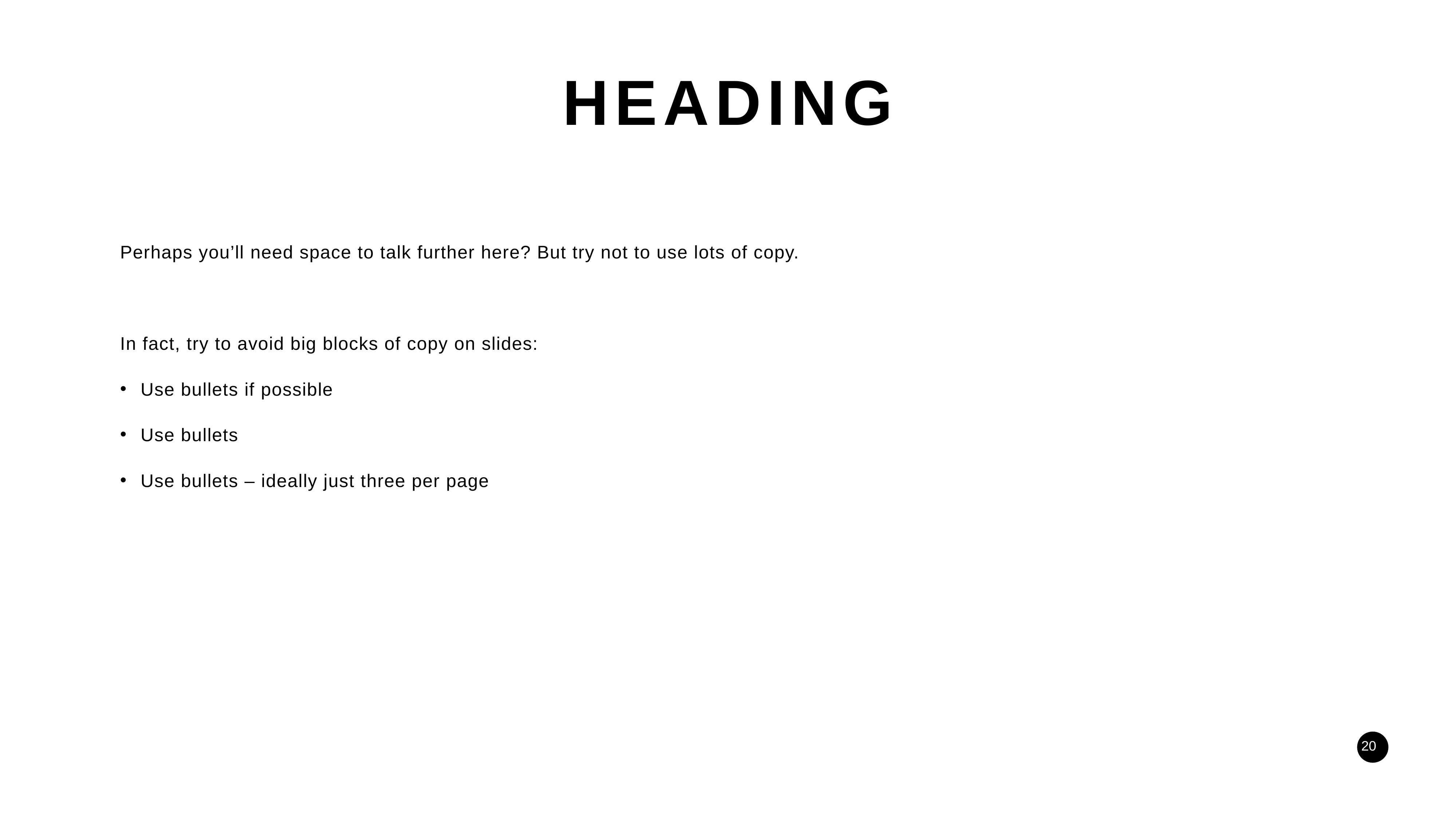

HEADING
Perhaps you’ll need space to talk further here? But try not to use lots of copy.

In fact, try to avoid big blocks of copy on slides:
Use bullets if possible
Use bullets
Use bullets – ideally just three per page